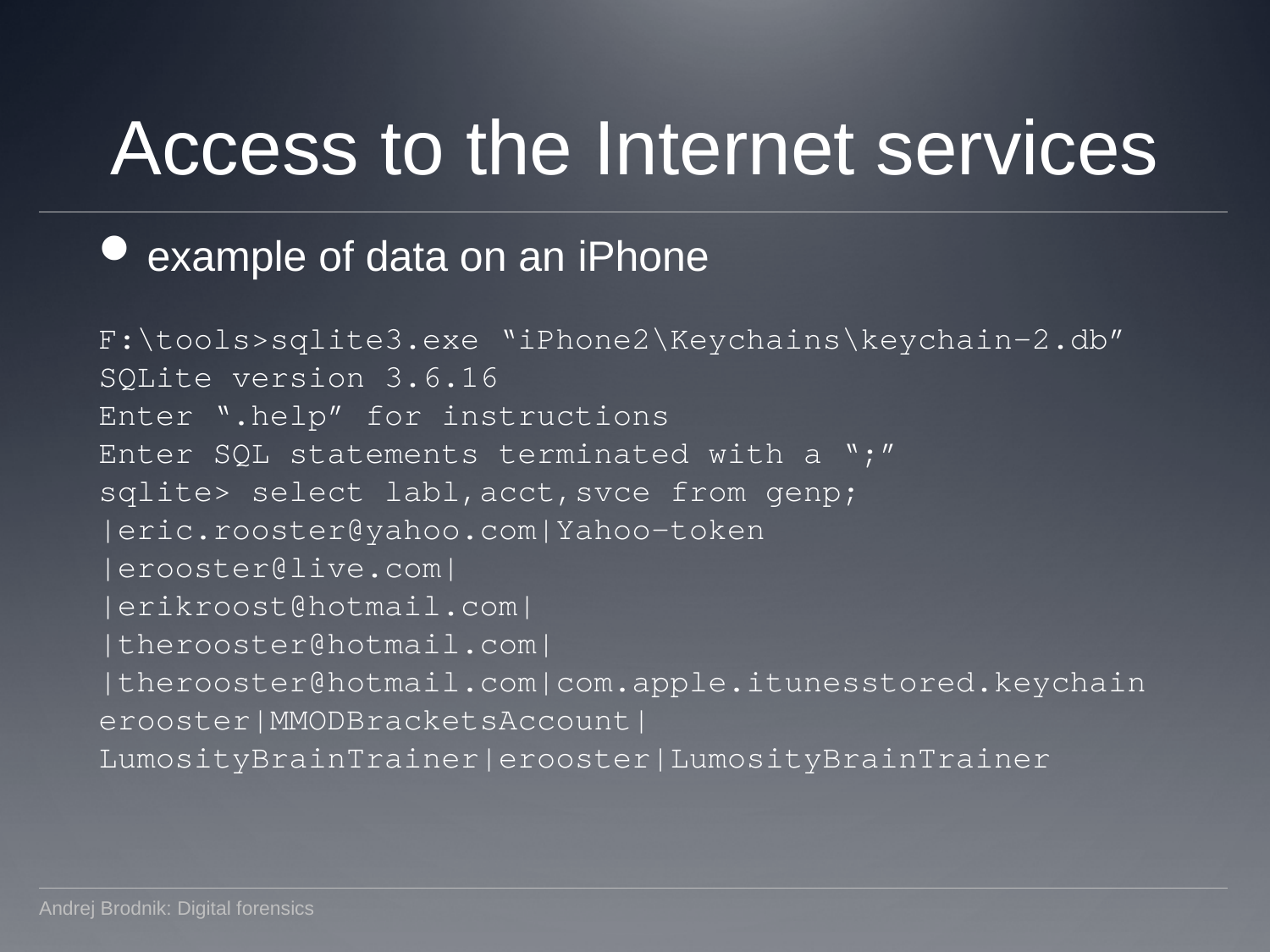

# Access to the Internet services
example of data on an iPhone

F:\tools>sqlite3.exe “iPhone2\Keychains\keychain-2.db”
SQLite version 3.6.16
Enter “.help” for instructions
Enter SQL statements terminated with a “;”
sqlite> select labl,acct,svce from genp;
|eric.rooster@yahoo.com|Yahoo-token
|erooster@live.com|
|erikroost@hotmail.com|
|therooster@hotmail.com|
|therooster@hotmail.com|com.apple.itunesstored.keychain
erooster|MMODBracketsAccount|
LumosityBrainTrainer|erooster|LumosityBrainTrainer
Andrej Brodnik: Digital forensics